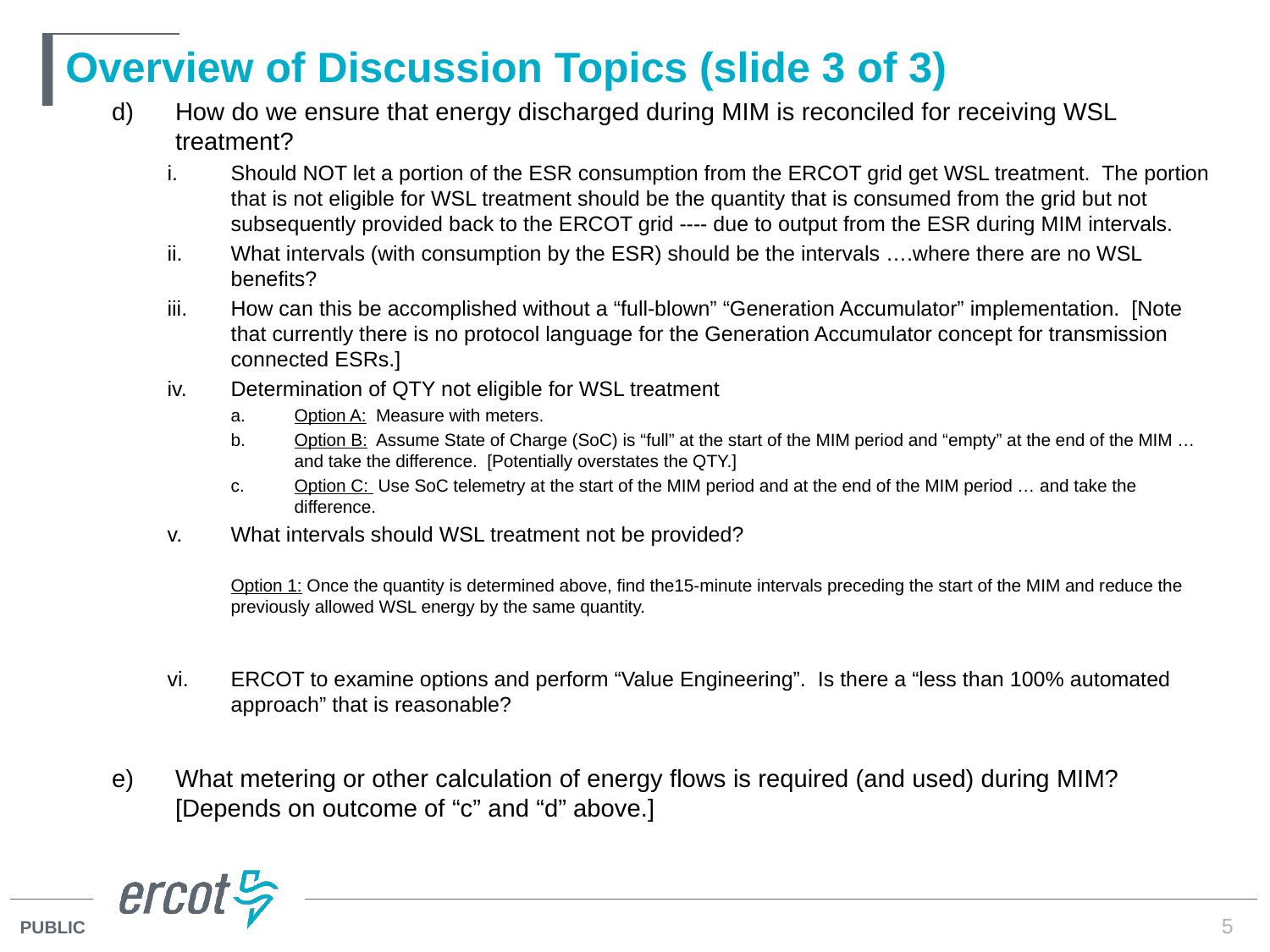

# Overview of Discussion Topics (slide 3 of 3)
How do we ensure that energy discharged during MIM is reconciled for receiving WSL treatment?
Should NOT let a portion of the ESR consumption from the ERCOT grid get WSL treatment.  The portion that is not eligible for WSL treatment should be the quantity that is consumed from the grid but not subsequently provided back to the ERCOT grid ---- due to output from the ESR during MIM intervals.
What intervals (with consumption by the ESR) should be the intervals ….where there are no WSL benefits?
How can this be accomplished without a “full-blown” “Generation Accumulator” implementation.  [Note that currently there is no protocol language for the Generation Accumulator concept for transmission connected ESRs.]
Determination of QTY not eligible for WSL treatment
Option A:  Measure with meters.
Option B:  Assume State of Charge (SoC) is “full” at the start of the MIM period and “empty” at the end of the MIM … and take the difference.  [Potentially overstates the QTY.]
Option C:  Use SoC telemetry at the start of the MIM period and at the end of the MIM period … and take the difference.
What intervals should WSL treatment not be provided?

Option 1: Once the quantity is determined above, find the15-minute intervals preceding the start of the MIM and reduce the previously allowed WSL energy by the same quantity.

ERCOT to examine options and perform “Value Engineering”.  Is there a “less than 100% automated approach” that is reasonable?

What metering or other calculation of energy flows is required (and used) during MIM?  [Depends on outcome of “c” and “d” above.]

5